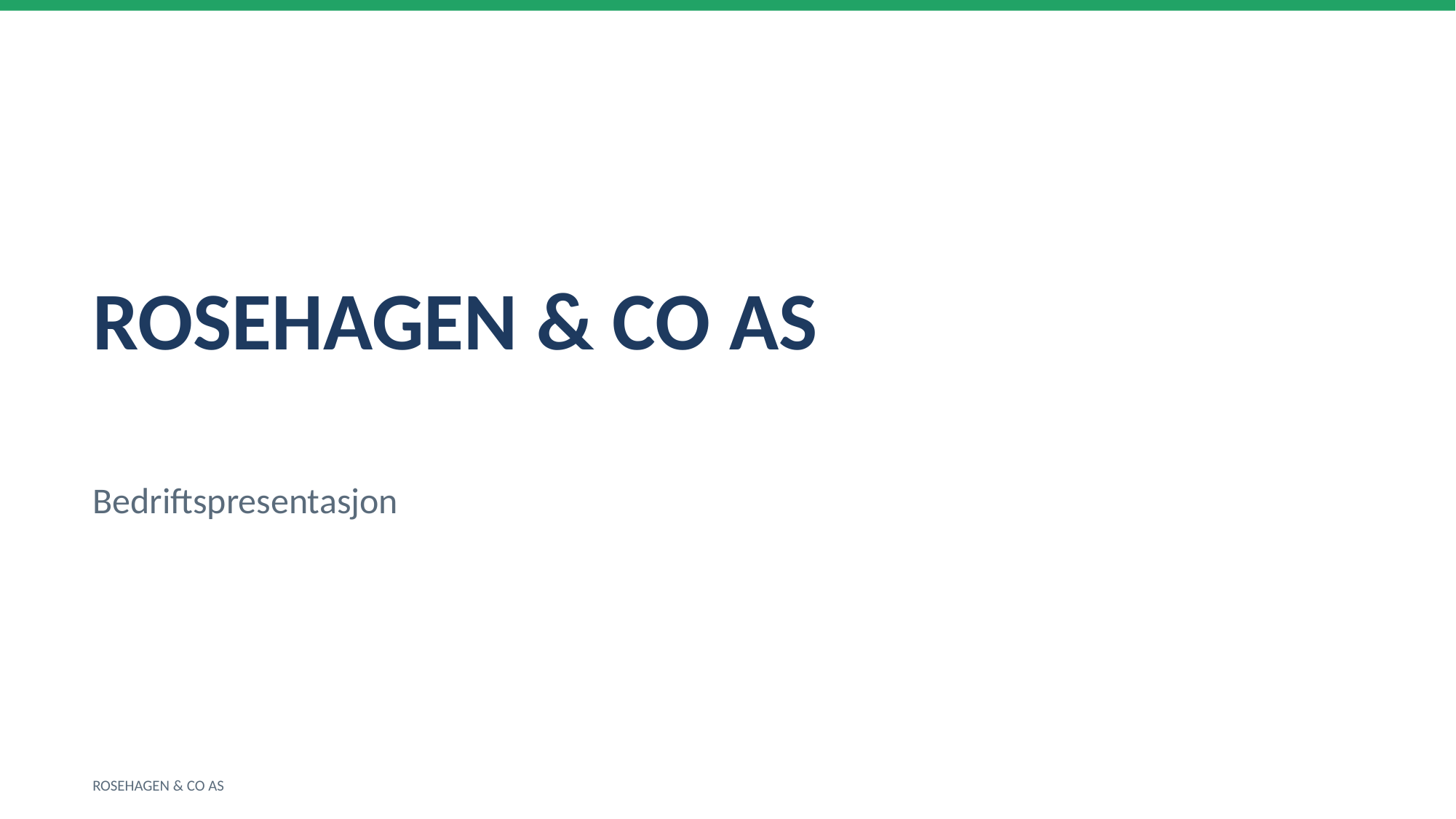

ROSEHAGEN & CO AS
Bedriftspresentasjon
ROSEHAGEN & CO AS